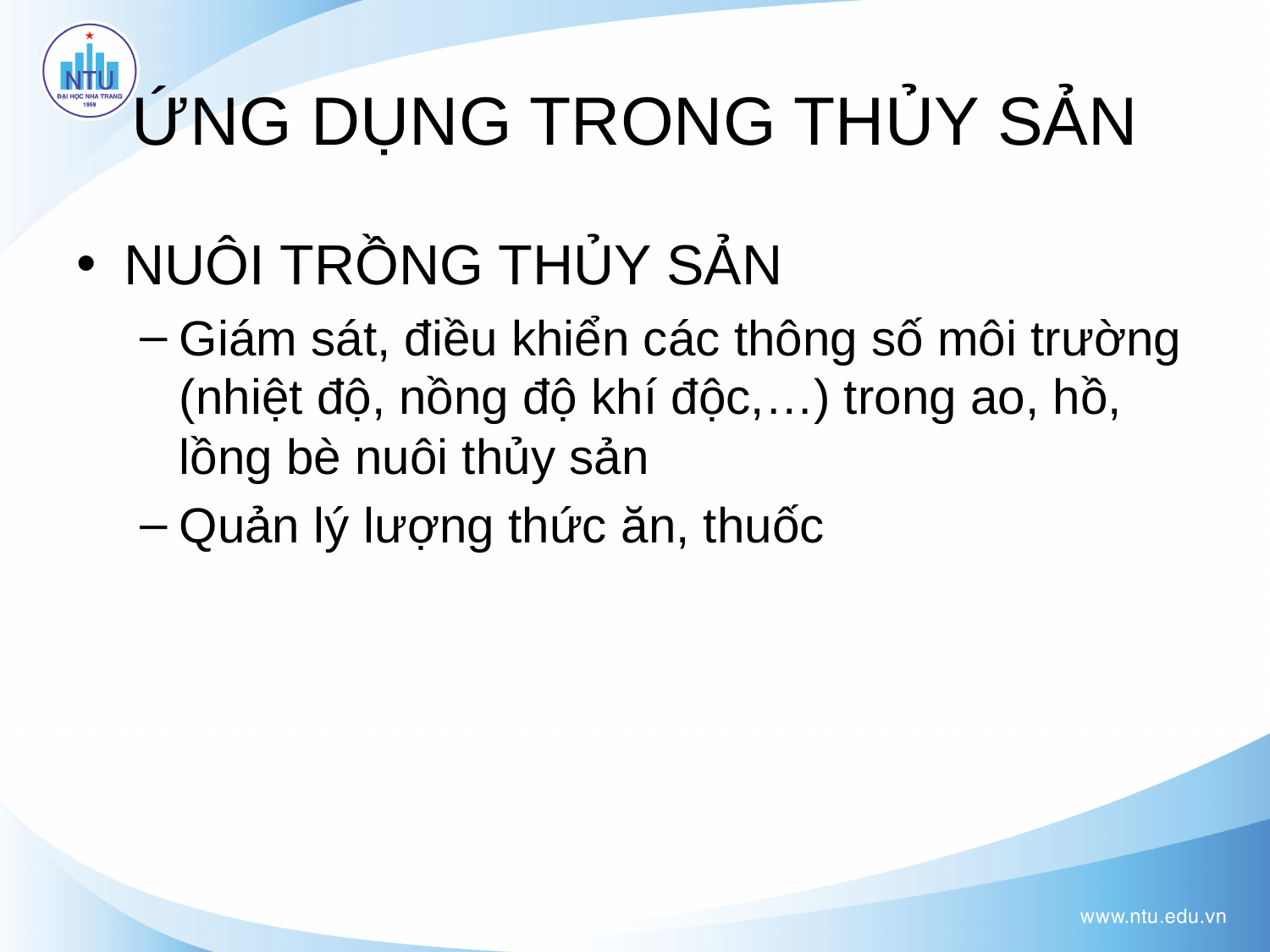

# ỨNG DỤNG TRONG THỦY SẢN
NUÔI TRỒNG THỦY SẢN
Giám sát, điều khiển các thông số môi trường (nhiệt độ, nồng độ khí độc,…) trong ao, hồ, lồng bè nuôi thủy sản
Quản lý lượng thức ăn, thuốc